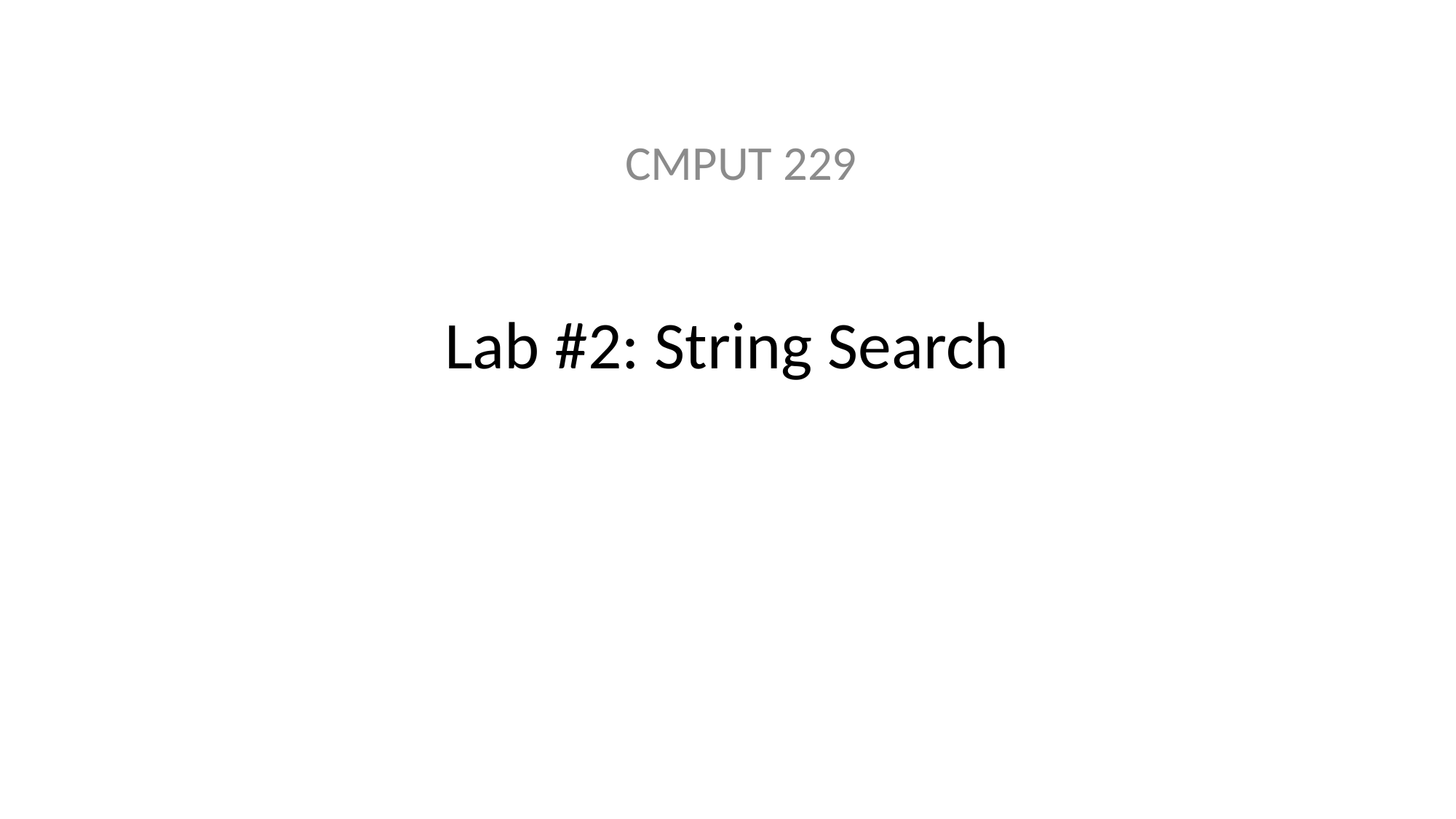

CMPUT 229
# Lab #2: String Search